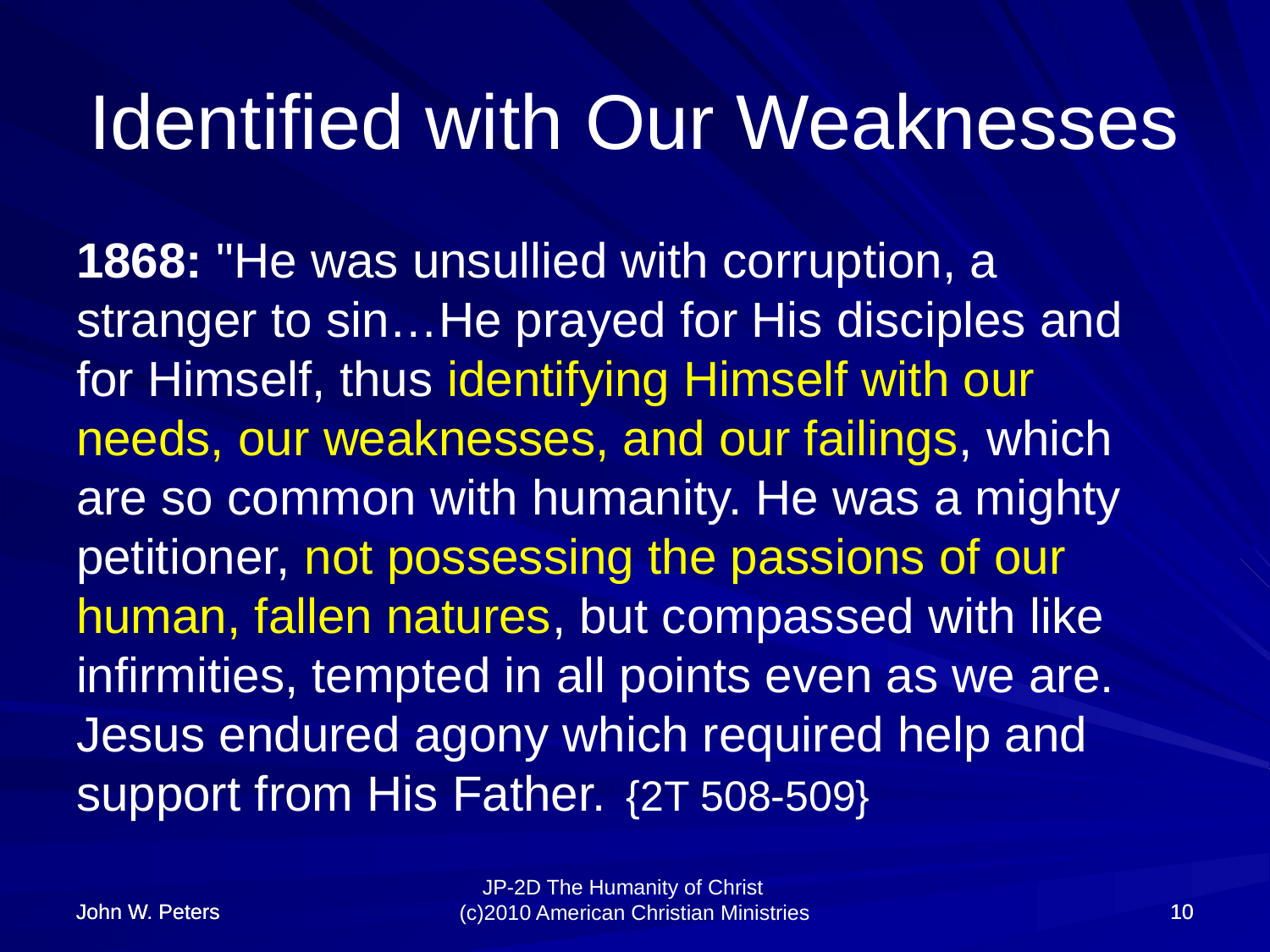

# Identified with Our Weaknesses
1868: "He was unsullied with corruption, a stranger to sin…He prayed for His disciples and for Himself, thus identifying Himself with our needs, our weaknesses, and our failings, which are so common with humanity. He was a mighty petitioner, not possessing the passions of our human, fallen natures, but compassed with like infirmities, tempted in all points even as we are. Jesus endured agony which required help and support from His Father.  {2T 508-509}

John W. Peters
John W. Peters
10
10
JP-2D The Humanity of Christ     (c)2010 American Christian Ministries